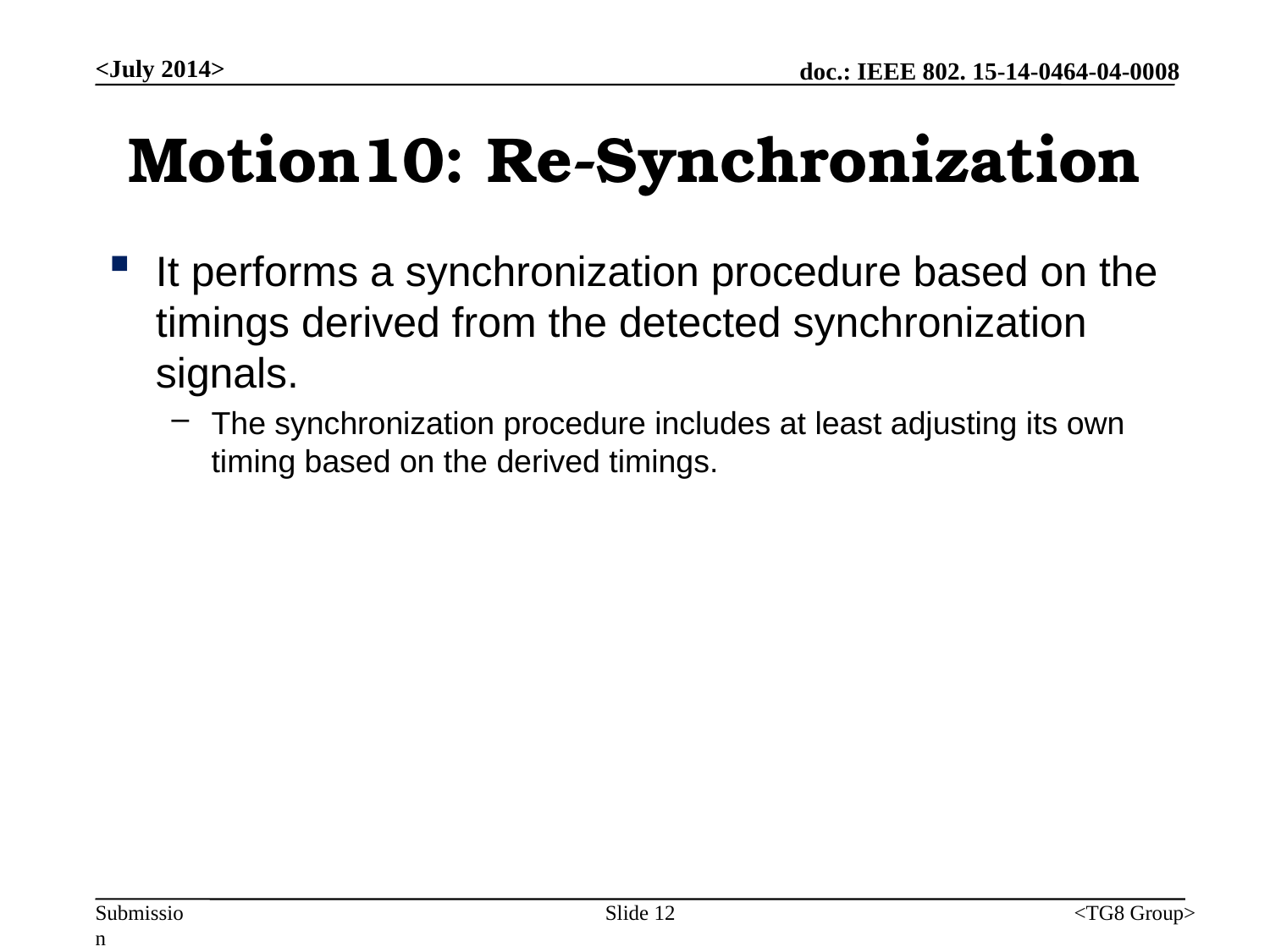

<July 2014>
# Motion10: Re-Synchronization
It performs a synchronization procedure based on the timings derived from the detected synchronization signals.
The synchronization procedure includes at least adjusting its own timing based on the derived timings.
Slide 12
<TG8 Group>